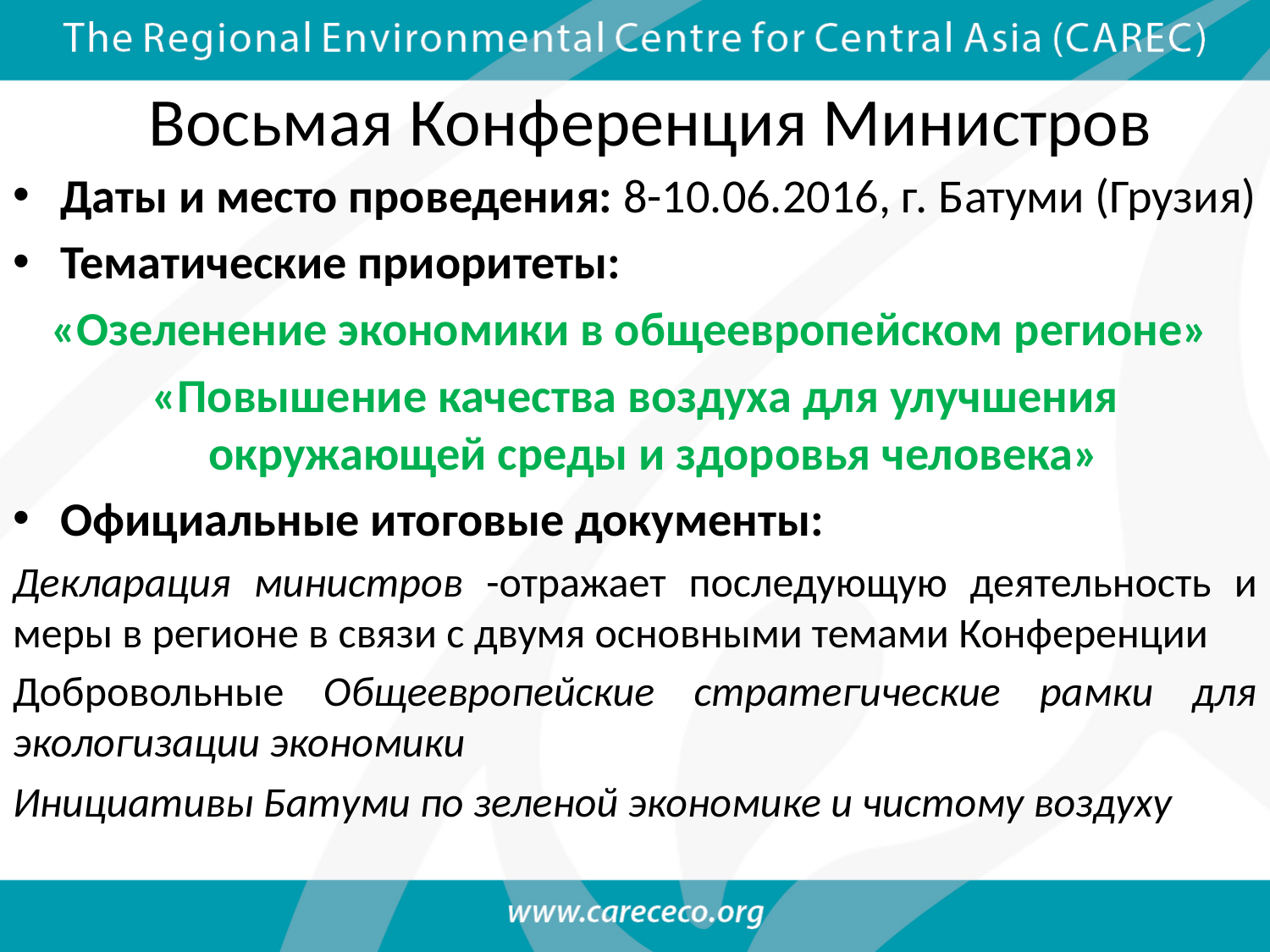

# Восьмая Конференция Министров
Даты и место проведения: 8-10.06.2016, г. Батуми (Грузия)
Тематические приоритеты:
«Озеленение экономики в общеевропейском регионе»
«Повышение качества воздуха для улучшения окружающей среды и здоровья человека»
Официальные итоговые документы:
Декларация министров -отражает последующую деятельность и меры в регионе в связи с двумя основными темами Конференции
Добровольные Общеевропейские стратегические рамки для экологизации экономики
Инициативы Батуми по зеленой экономике и чистому воздуху